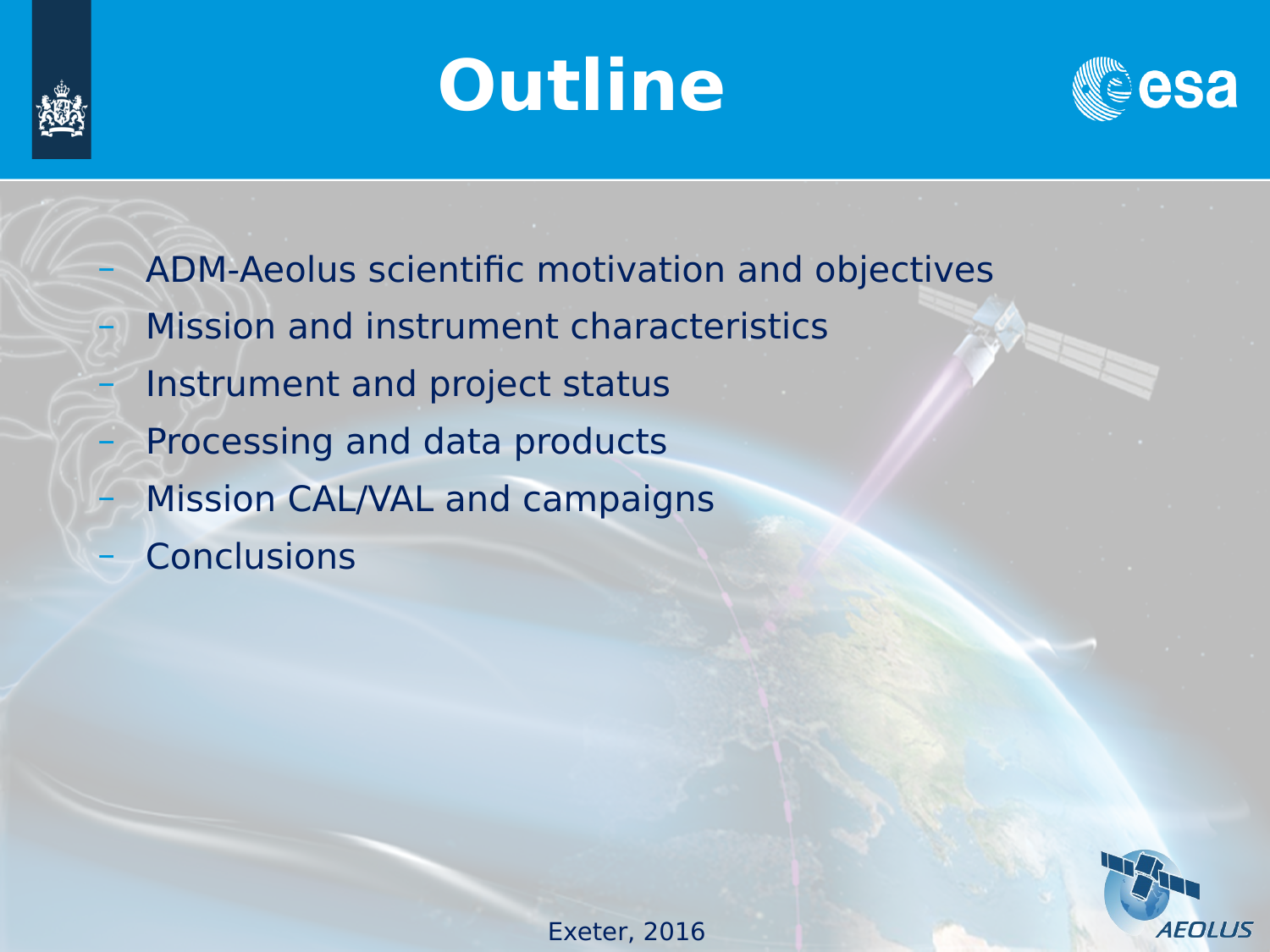

# Outline
ADM-Aeolus scientific motivation and objectives
Mission and instrument characteristics
Instrument and project status
Processing and data products
Mission CAL/VAL and campaigns
Conclusions